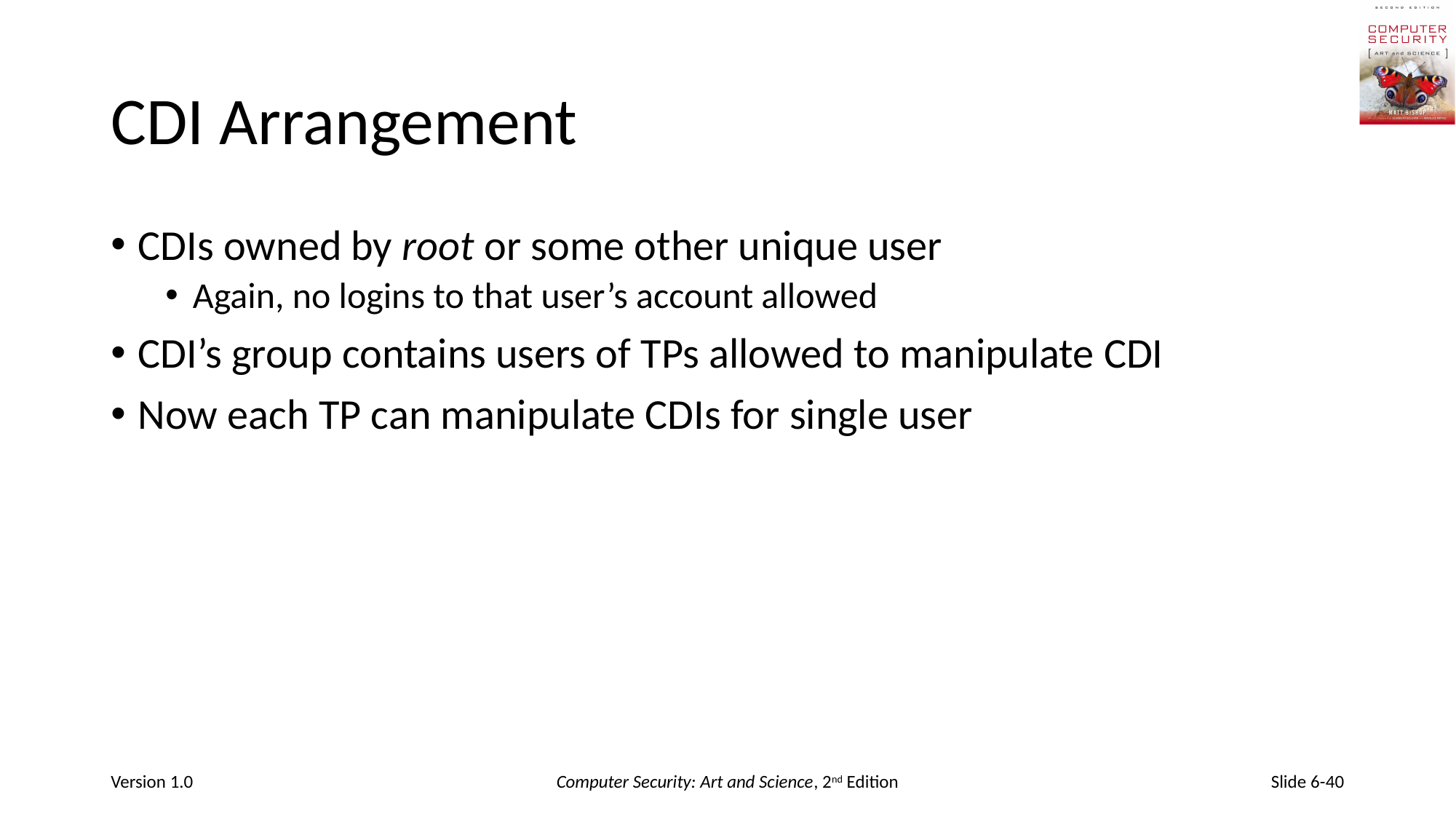

# CDI Arrangement
CDIs owned by root or some other unique user
Again, no logins to that user’s account allowed
CDI’s group contains users of TPs allowed to manipulate CDI
Now each TP can manipulate CDIs for single user
Version 1.0
Computer Security: Art and Science, 2nd Edition
Slide 6-40